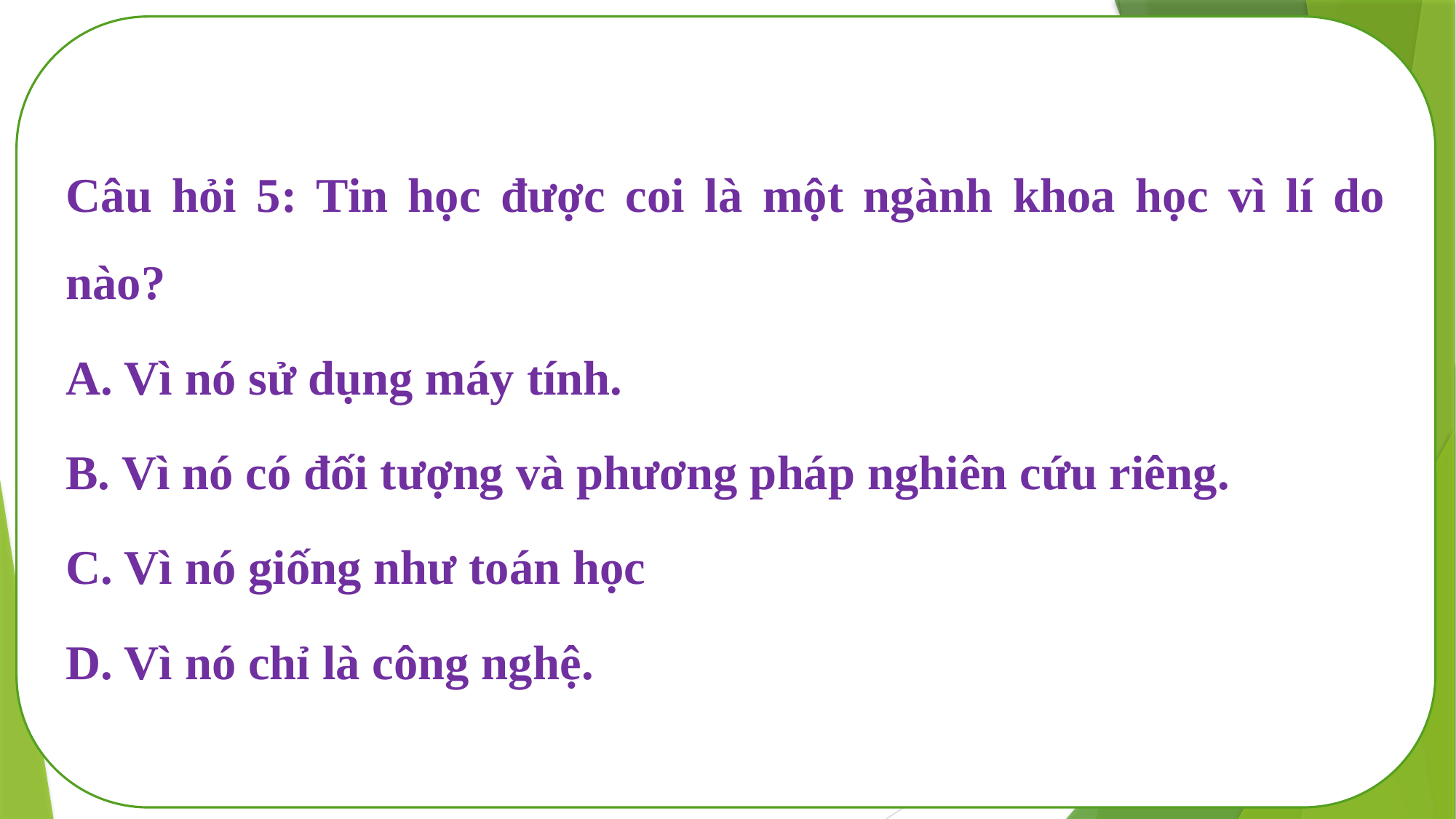

Câu hỏi 5: Tin học được coi là một ngành khoa học vì lí do nào?
A. Vì nó sử dụng máy tính.
B. Vì nó có đối tượng và phương pháp nghiên cứu riêng.
C. Vì nó giống như toán học
D. Vì nó chỉ là công nghệ.